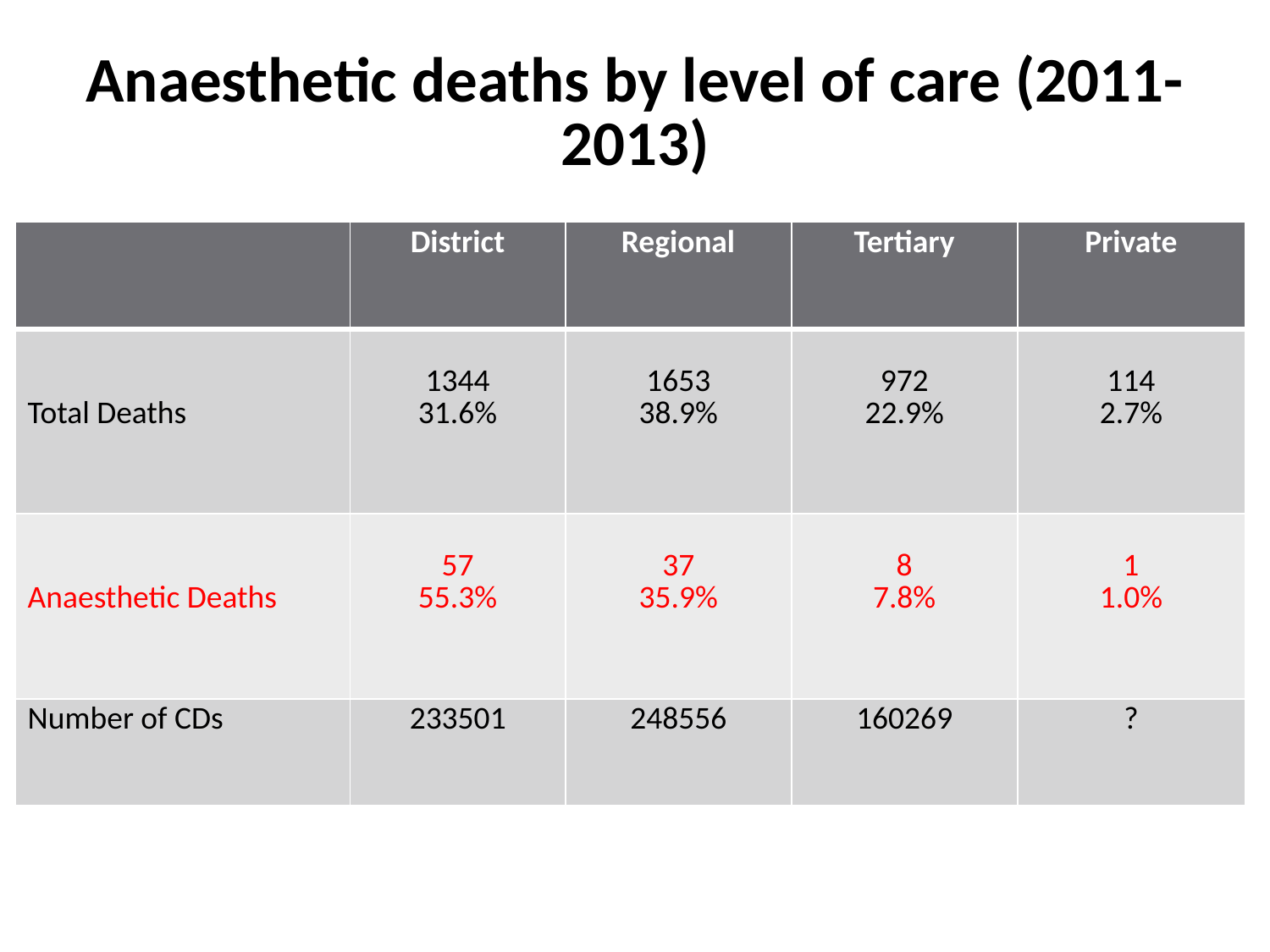

# Anaesthetic deaths by level of care (2011-2013)
|  | District | Regional | Tertiary | Private |
| --- | --- | --- | --- | --- |
| Total Deaths | 1344 31.6% | 1653 38.9% | 972 22.9% | 114 2.7% |
| Anaesthetic Deaths | 57 55.3% | 37 35.9% | 8 7.8% | 1 1.0% |
| Number of CDs | 233501 | 248556 | 160269 | ? |